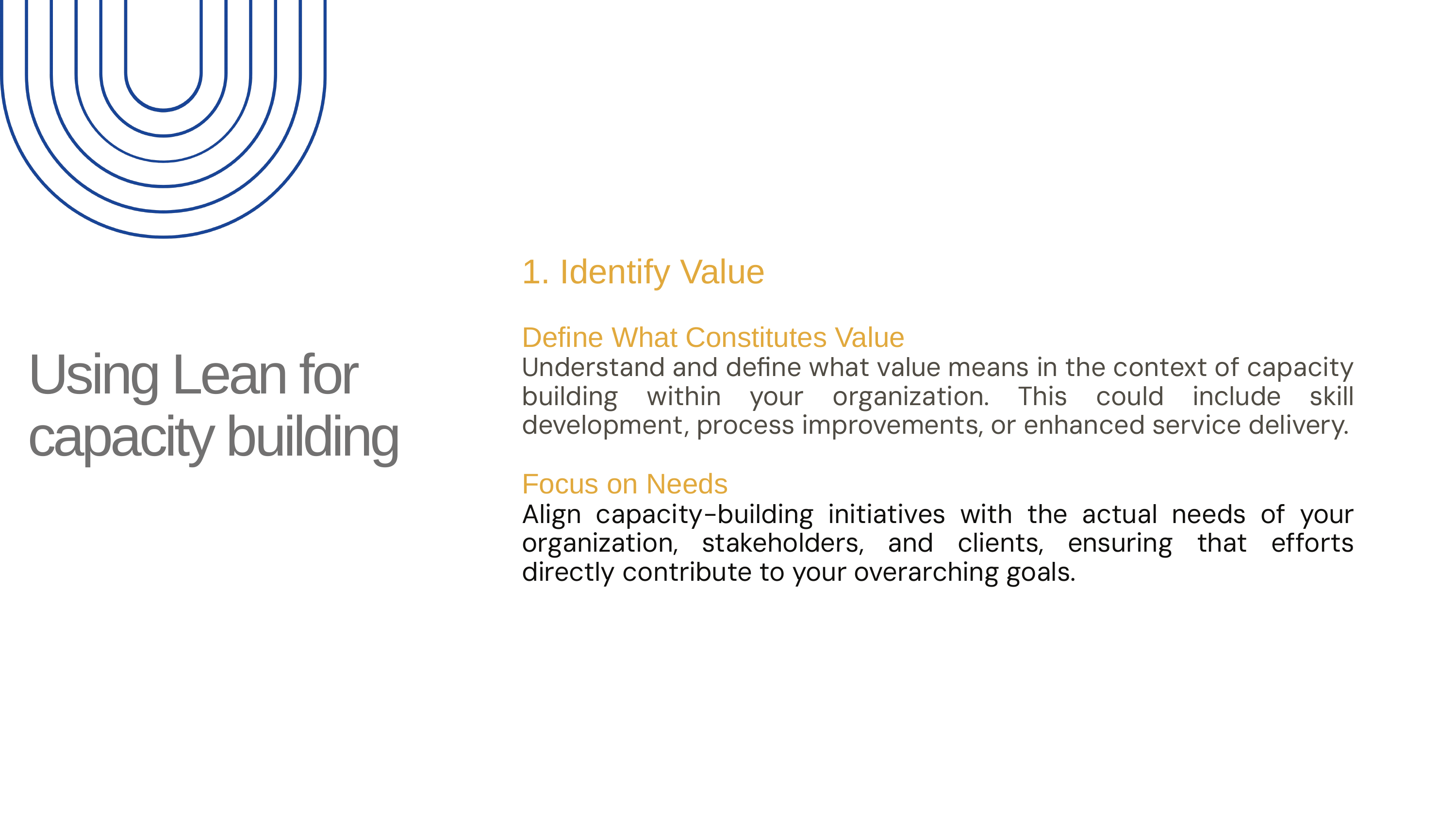

1. Identify Value

Define What Constitutes Value
Understand and define what value means in the context of capacity building within your organization. This could include skill development, process improvements, or enhanced service delivery.

Focus on Needs
Align capacity-building initiatives with the actual needs of your organization, stakeholders, and clients, ensuring that efforts directly contribute to your overarching goals.

Using Lean for capacity building